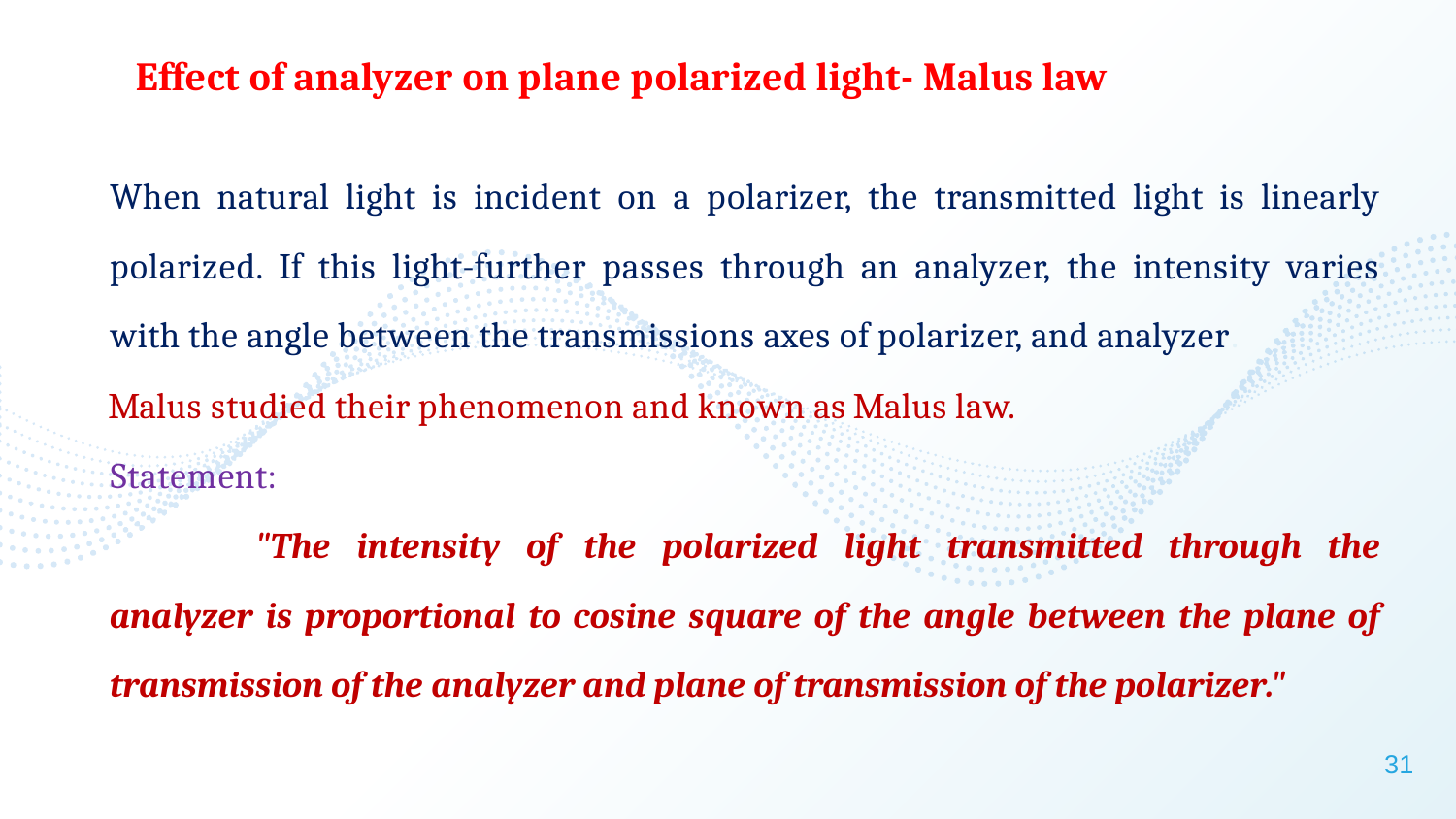

Effect of analyzer on plane polarized light- Malus law
When natural light is incident on a polarizer, the transmitted light is linearly polarized. If this light-further passes through an analyzer, the intensity varies with the angle between the transmissions axes of polarizer, and analyzer.
Malus studied their phenomenon and known as Malus law.
Statement:
	"The intensity of the polarized light transmitted through the analyzer is proportional to cosine square of the angle between the plane of transmission of the analyzer and plane of transmission of the polarizer."

31